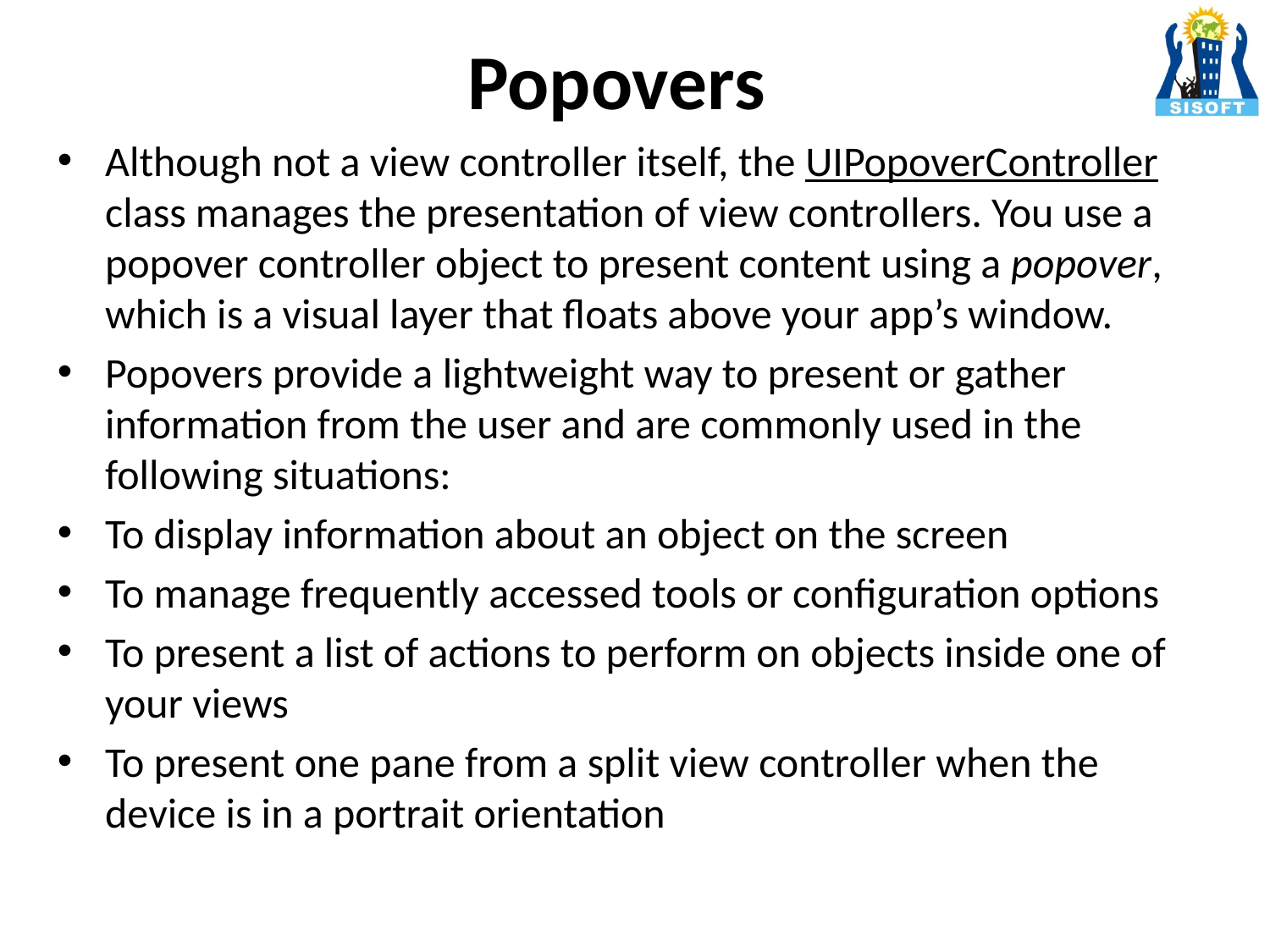

Popovers
Although not a view controller itself, the UIPopoverController class manages the presentation of view controllers. You use a popover controller object to present content using a popover, which is a visual layer that floats above your app’s window.
Popovers provide a lightweight way to present or gather information from the user and are commonly used in the following situations:
To display information about an object on the screen
To manage frequently accessed tools or configuration options
To present a list of actions to perform on objects inside one of your views
To present one pane from a split view controller when the device is in a portrait orientation